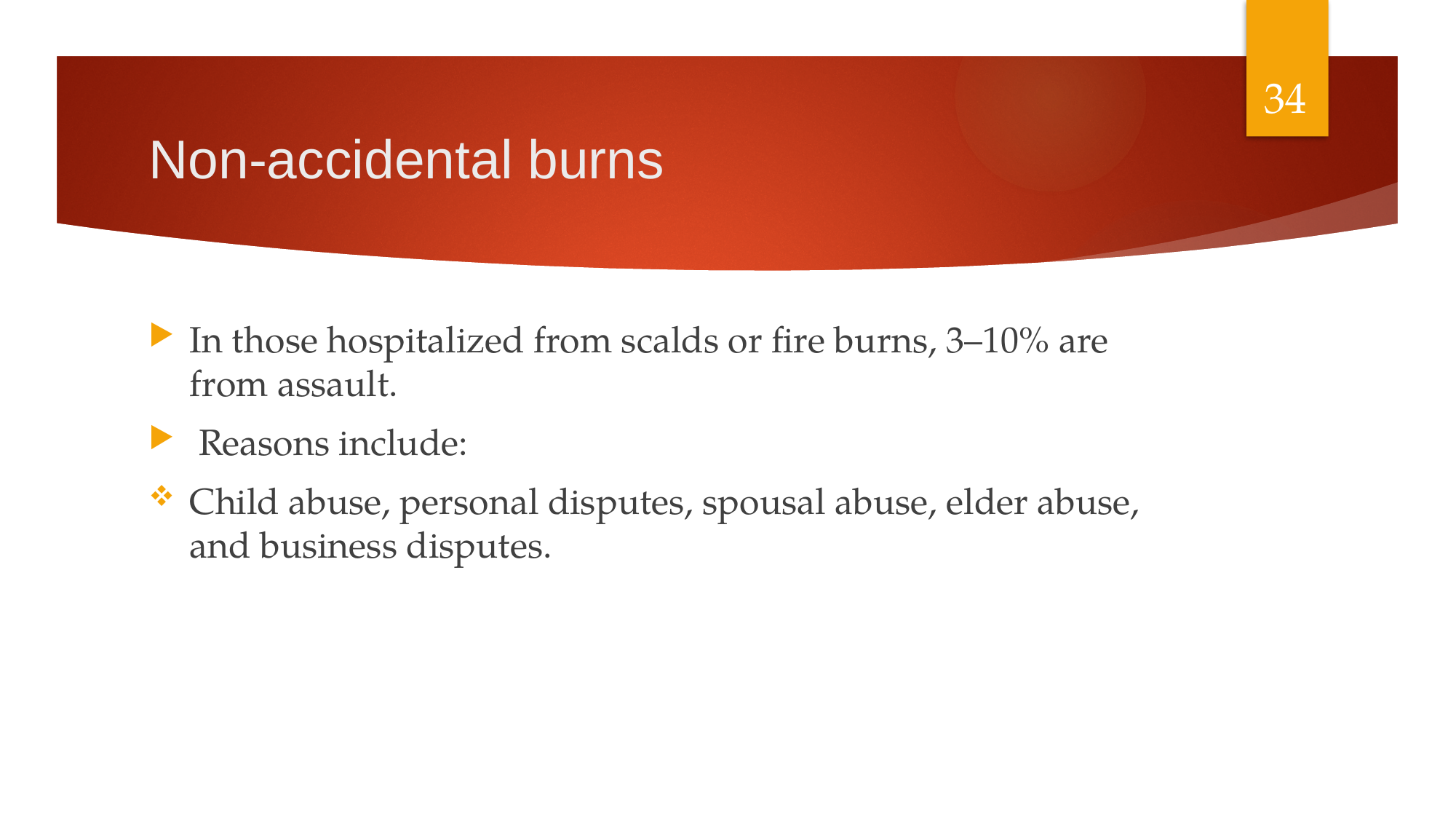

34
# Non-accidental burns
In those hospitalized from scalds or fire burns, 3–10% are from assault.
 Reasons include:
Child abuse, personal disputes, spousal abuse, elder abuse, and business disputes.